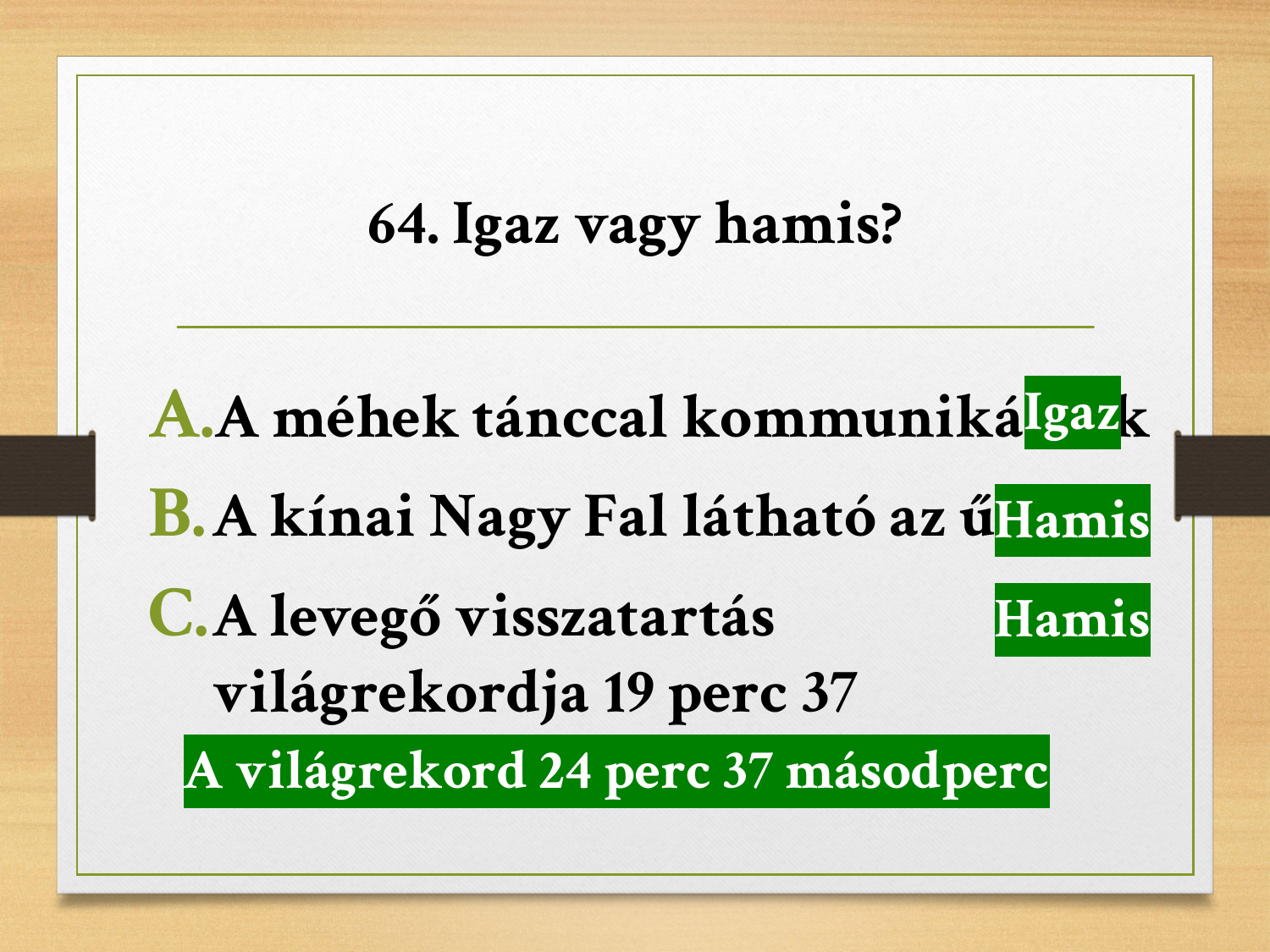

# 64. Igaz vagy hamis?
A méhek tánccal kommunikálnak
A kínai Nagy Fal látható az űrből
A levegő visszatartás világrekordja 19 perc 37 másodperc

Igaz
Hamis
Hamis
A világrekord 24 perc 37 másodperc